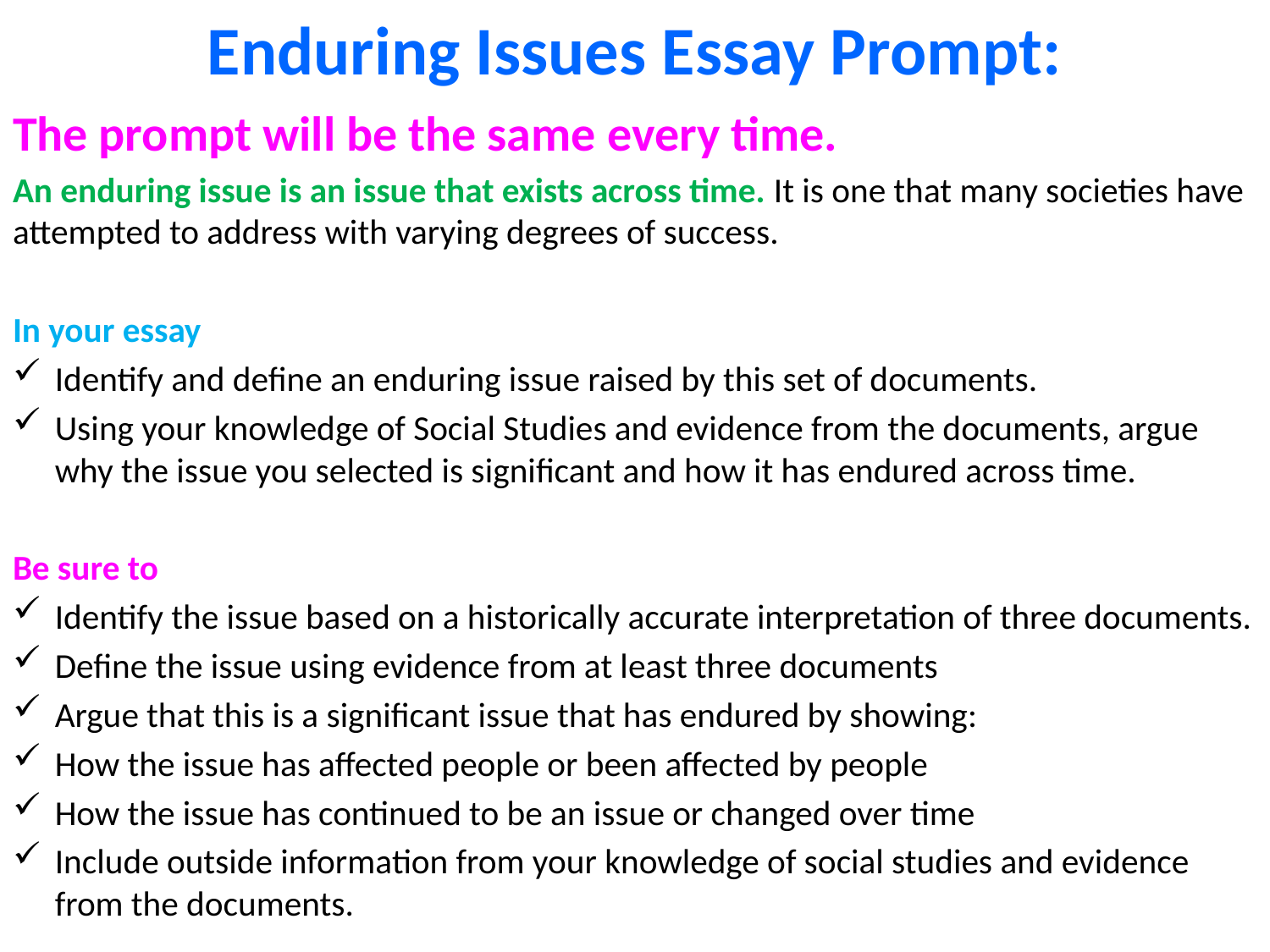

# Enduring Issues Essay Prompt:
The prompt will be the same every time.
An enduring issue is an issue that exists across time. It is one that many societies have attempted to address with varying degrees of success.

In your essay
Identify and define an enduring issue raised by this set of documents.
Using your knowledge of Social Studies and evidence from the documents, argue why the issue you selected is significant and how it has endured across time.

Be sure to
Identify the issue based on a historically accurate interpretation of three documents.
Define the issue using evidence from at least three documents
Argue that this is a significant issue that has endured by showing:
How the issue has affected people or been affected by people
How the issue has continued to be an issue or changed over time
Include outside information from your knowledge of social studies and evidence from the documents.